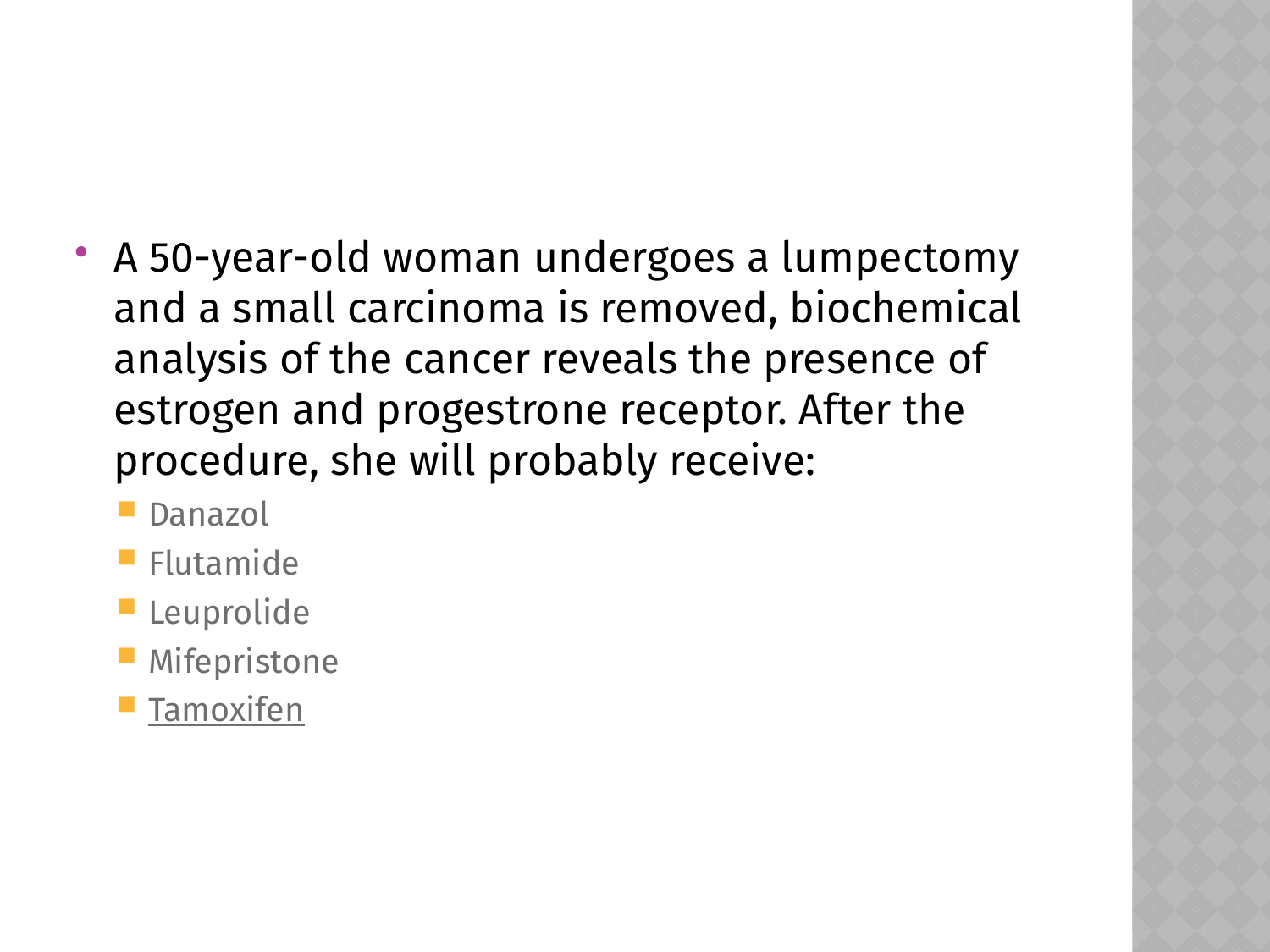

A 50-year-old woman undergoes a lumpectomy and a small carcinoma is removed, biochemical analysis of the cancer reveals the presence of estrogen and progestrone receptor. After the procedure, she will probably receive:
Danazol
Flutamide
Leuprolide
Mifepristone
Tamoxifen